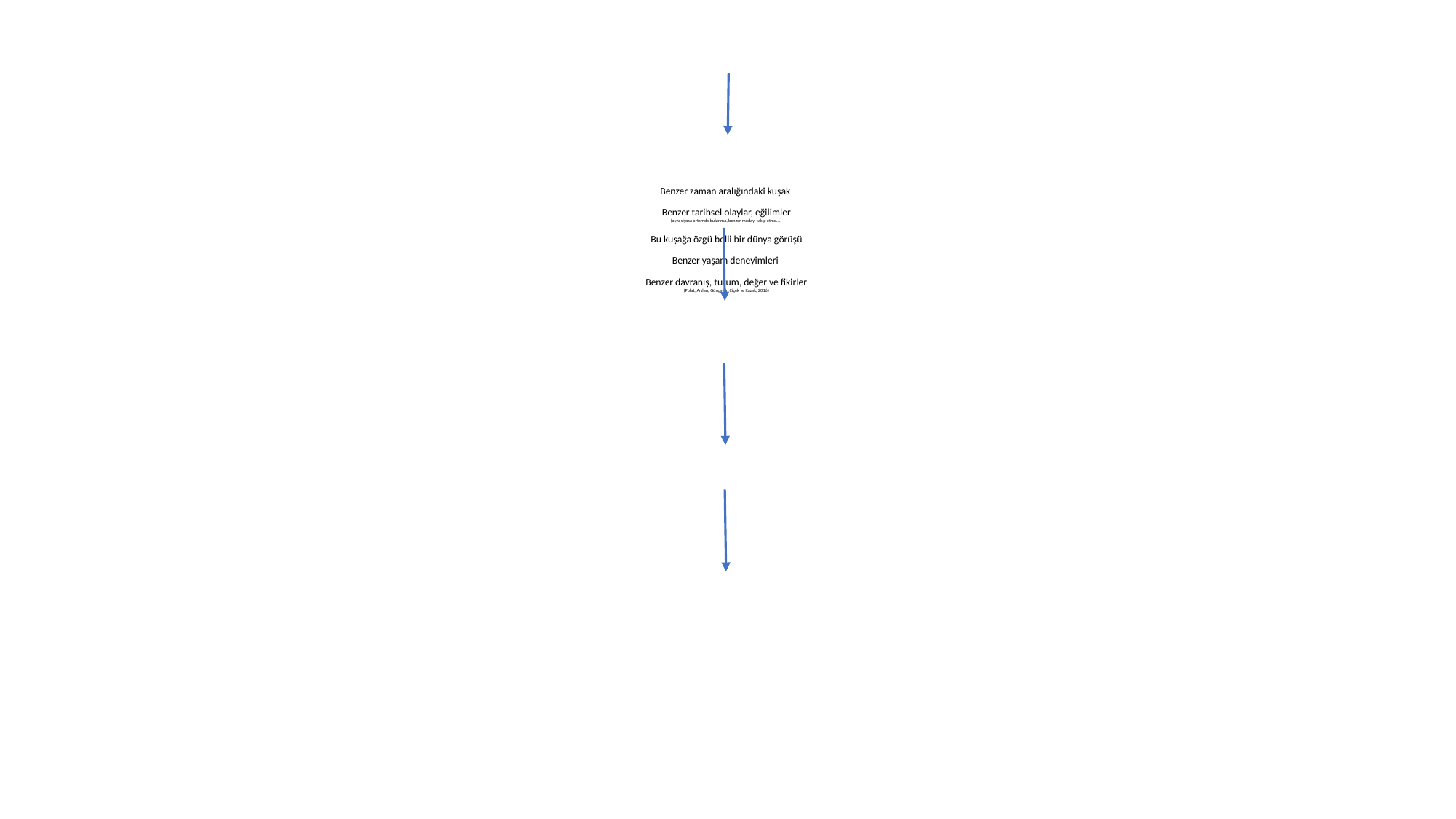

# Benzer zaman aralığındaki kuşak Benzer tarihsel olaylar, eğilimler (aynı siyasa ortamda bulunma, benzer modayı takip etme….) Bu kuşağa özgü belli bir dünya görüşü Benzer yaşam deneyimleri Benzer davranış, tutum, değer ve fikirler (Polat, Arslan, Günçavdı, Çiçek ve Kazak, 2016)